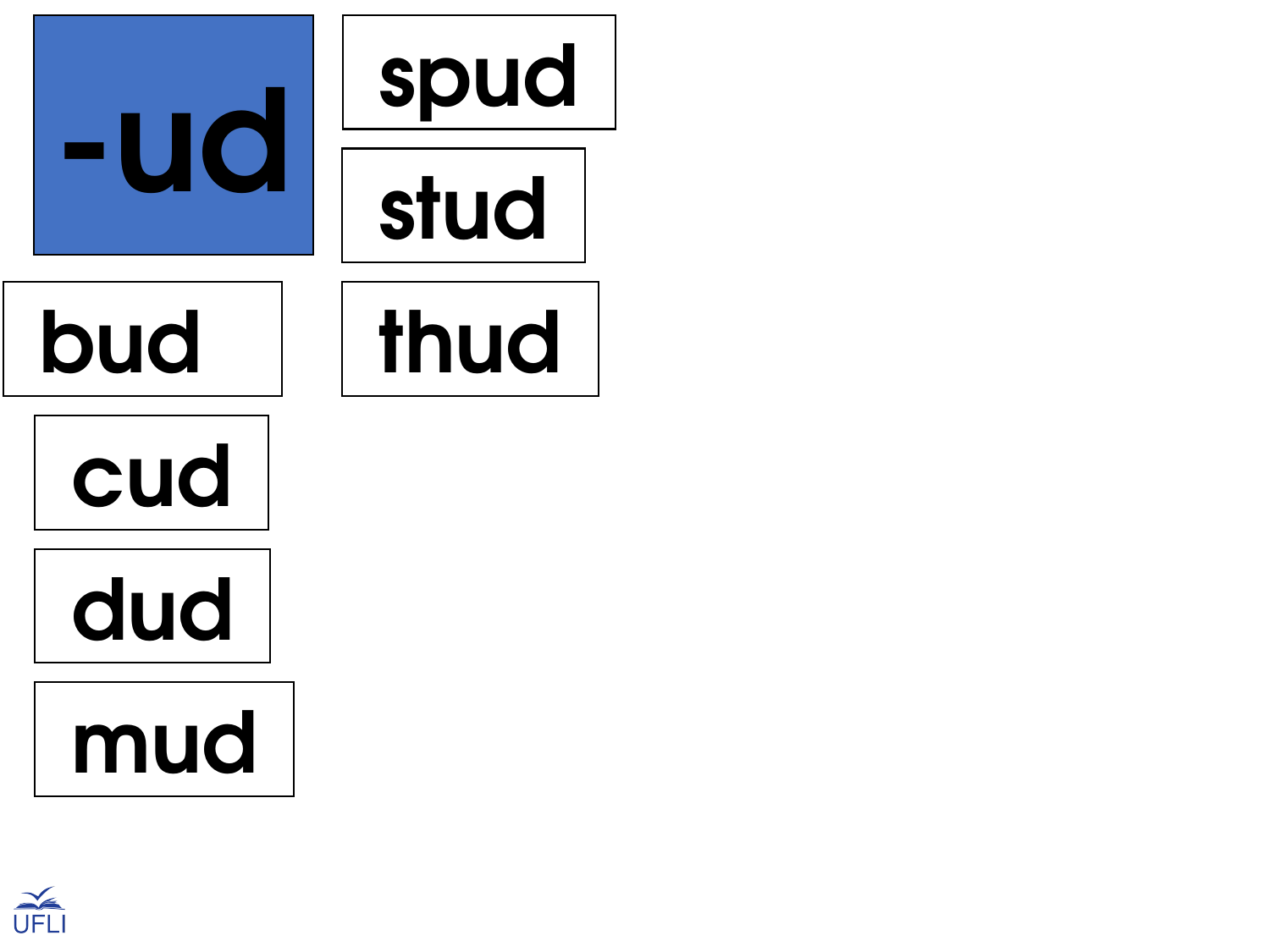

-ud
 spud
 stud
 bud
 thud
 cud
 dud
 mud